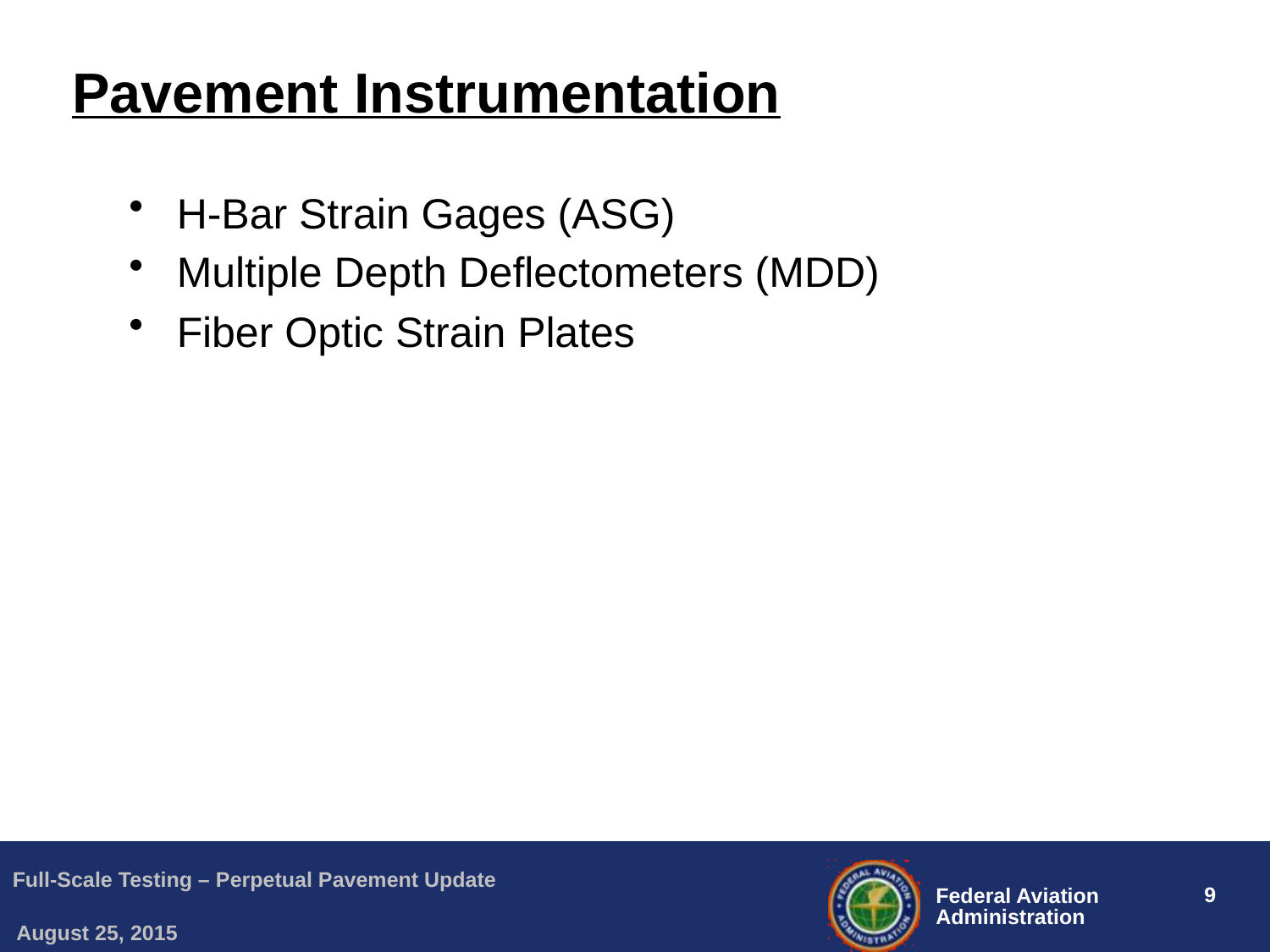

# Pavement Instrumentation
H-Bar Strain Gages (ASG)
Multiple Depth Deflectometers (MDD)
Fiber Optic Strain Plates